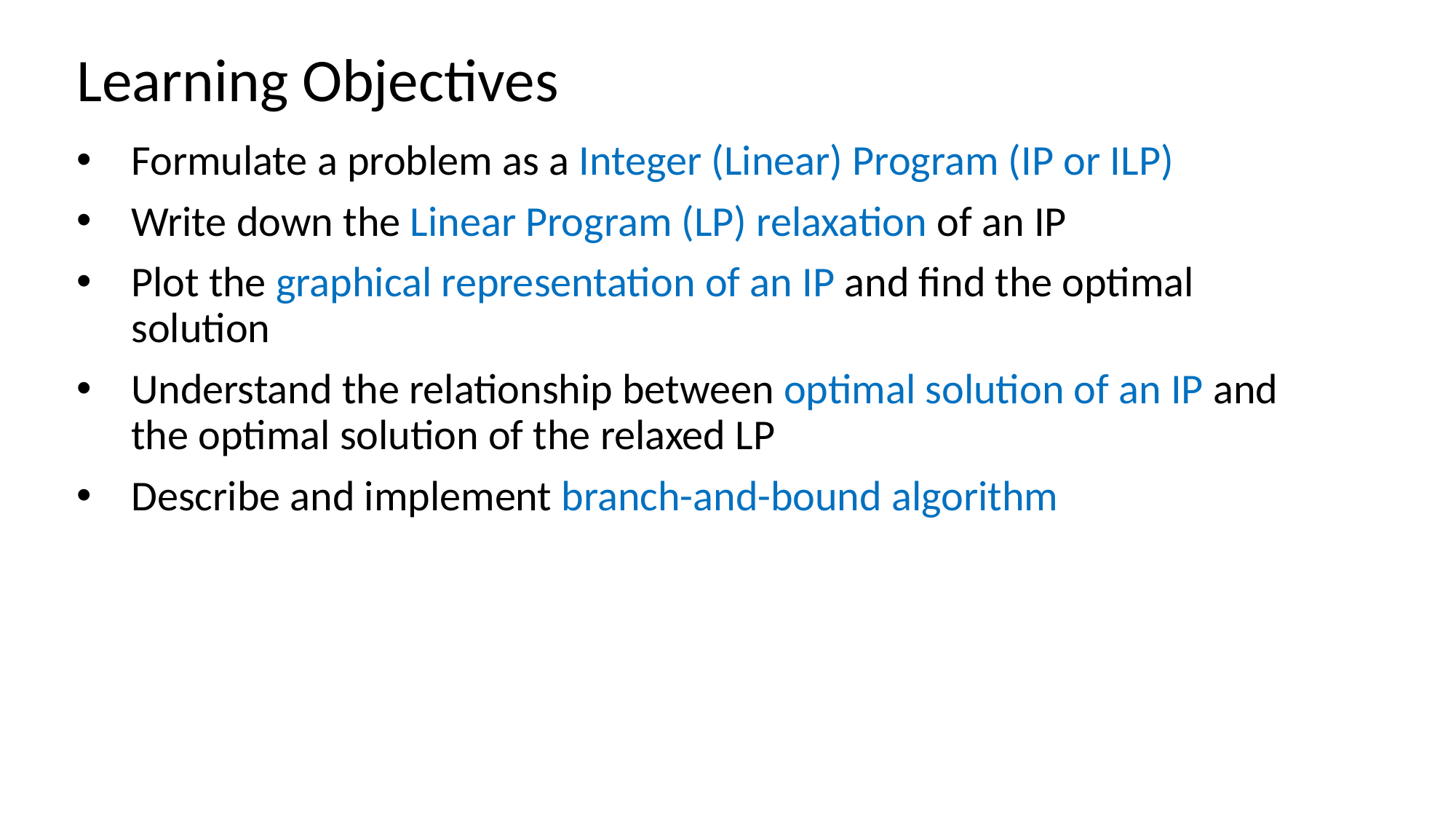

# Learning Objectives
Formulate a problem as a Integer (Linear) Program (IP or ILP)
Write down the Linear Program (LP) relaxation of an IP
Plot the graphical representation of an IP and find the optimal solution
Understand the relationship between optimal solution of an IP and the optimal solution of the relaxed LP
Describe and implement branch-and-bound algorithm